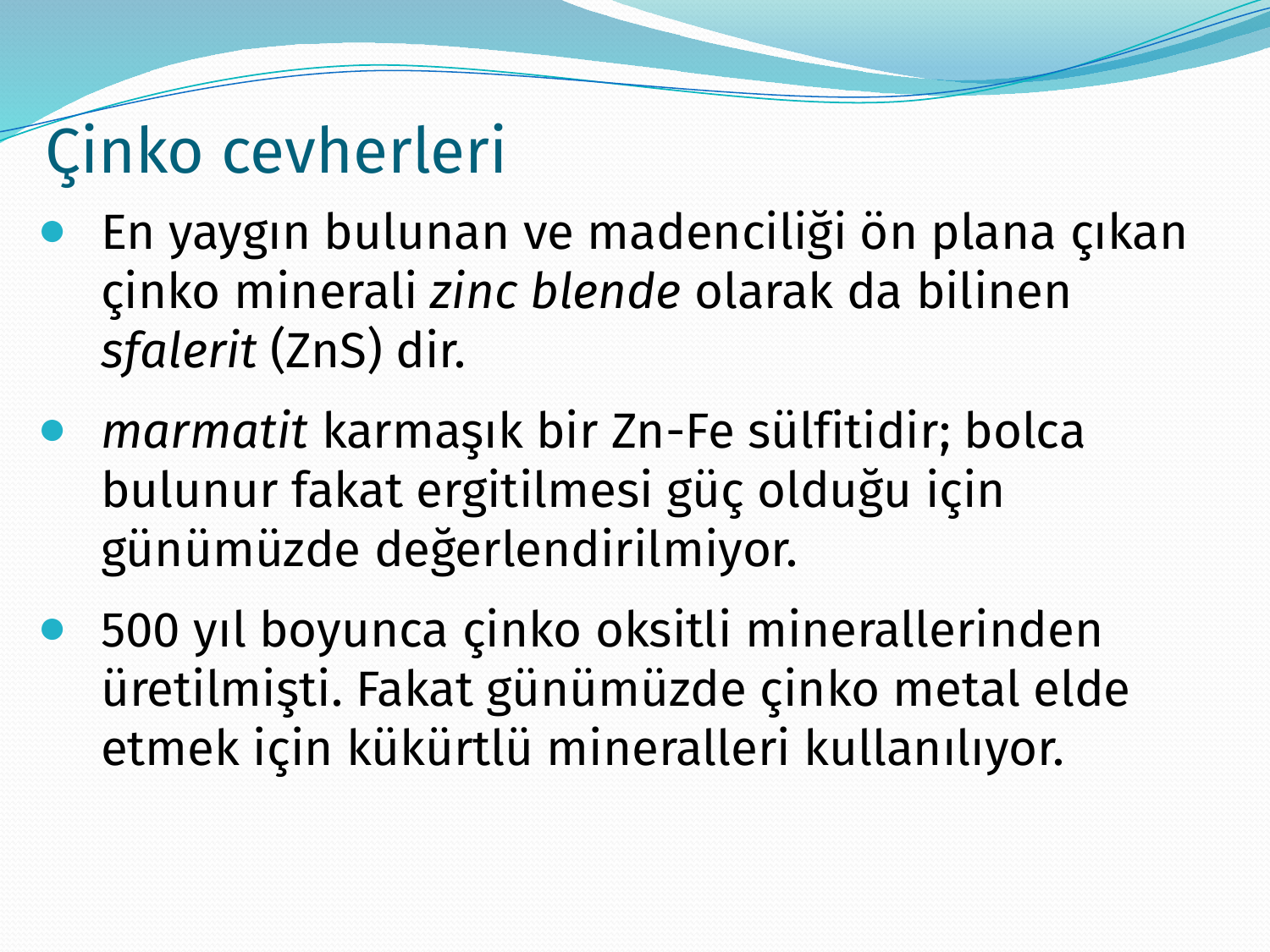

# Çinko cevherleri
En yaygın bulunan ve madenciliği ön plana çıkan çinko minerali zinc blende olarak da bilinen sfalerit (ZnS) dir.
marmatit karmaşık bir Zn-Fe sülfitidir; bolca bulunur fakat ergitilmesi güç olduğu için günümüzde değerlendirilmiyor.
500 yıl boyunca çinko oksitli minerallerinden üretilmişti. Fakat günümüzde çinko metal elde etmek için kükürtlü mineralleri kullanılıyor.